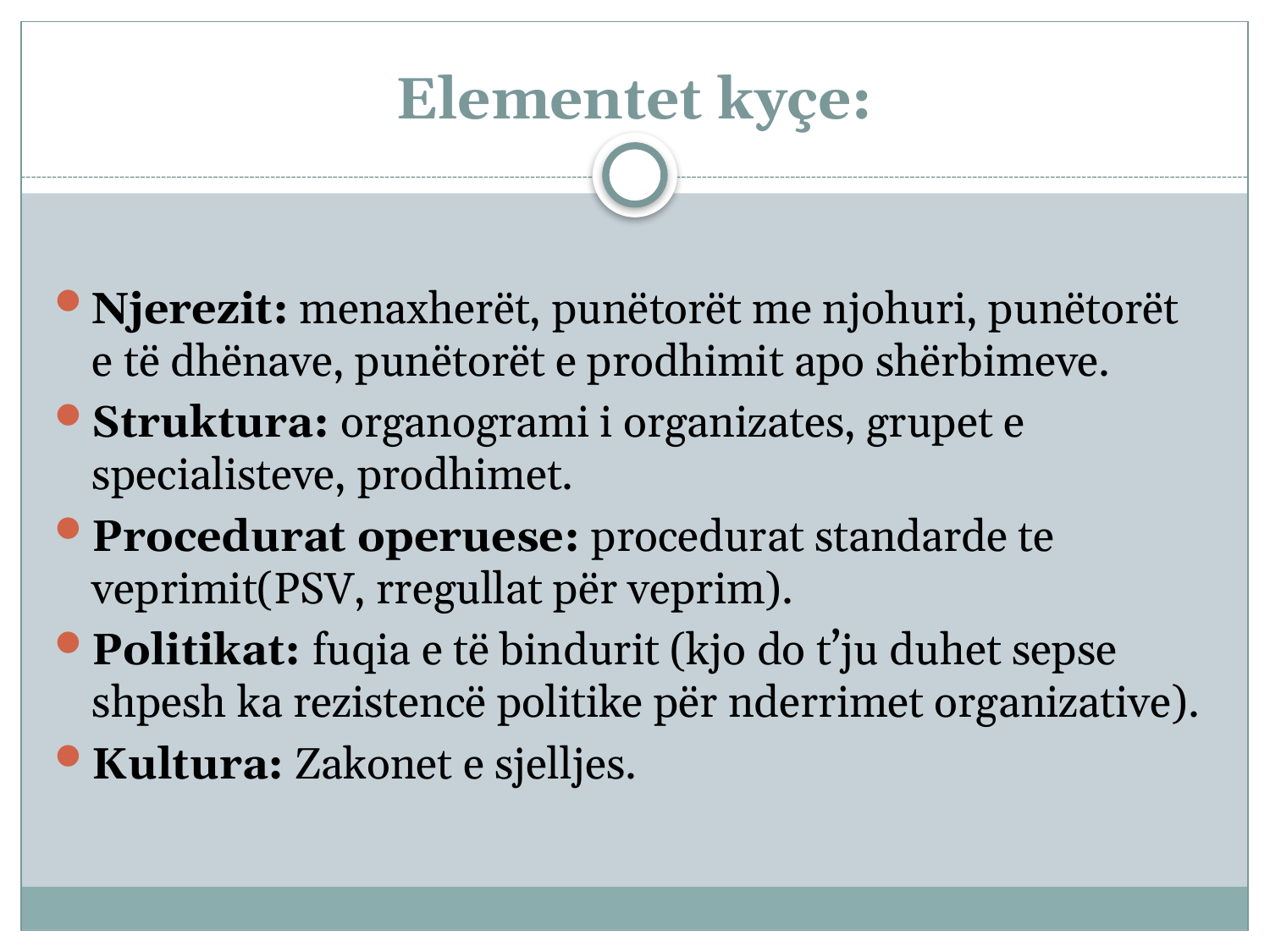

# Elementet kyçe:

Njerezit: menaxherët, punëtorët me njohuri, punëtorët e të dhënave, punëtorët e prodhimit apo shërbimeve.
Struktura: organogrami i organizates, grupet e specialisteve, prodhimet.
Procedurat operuese: procedurat standarde te veprimit(PSV, rregullat për veprim).
Politikat: fuqia e të bindurit (kjo do t’ju duhet sepse shpesh ka rezistencë politike për nderrimet organizative).
Kultura: Zakonet e sjelljes.